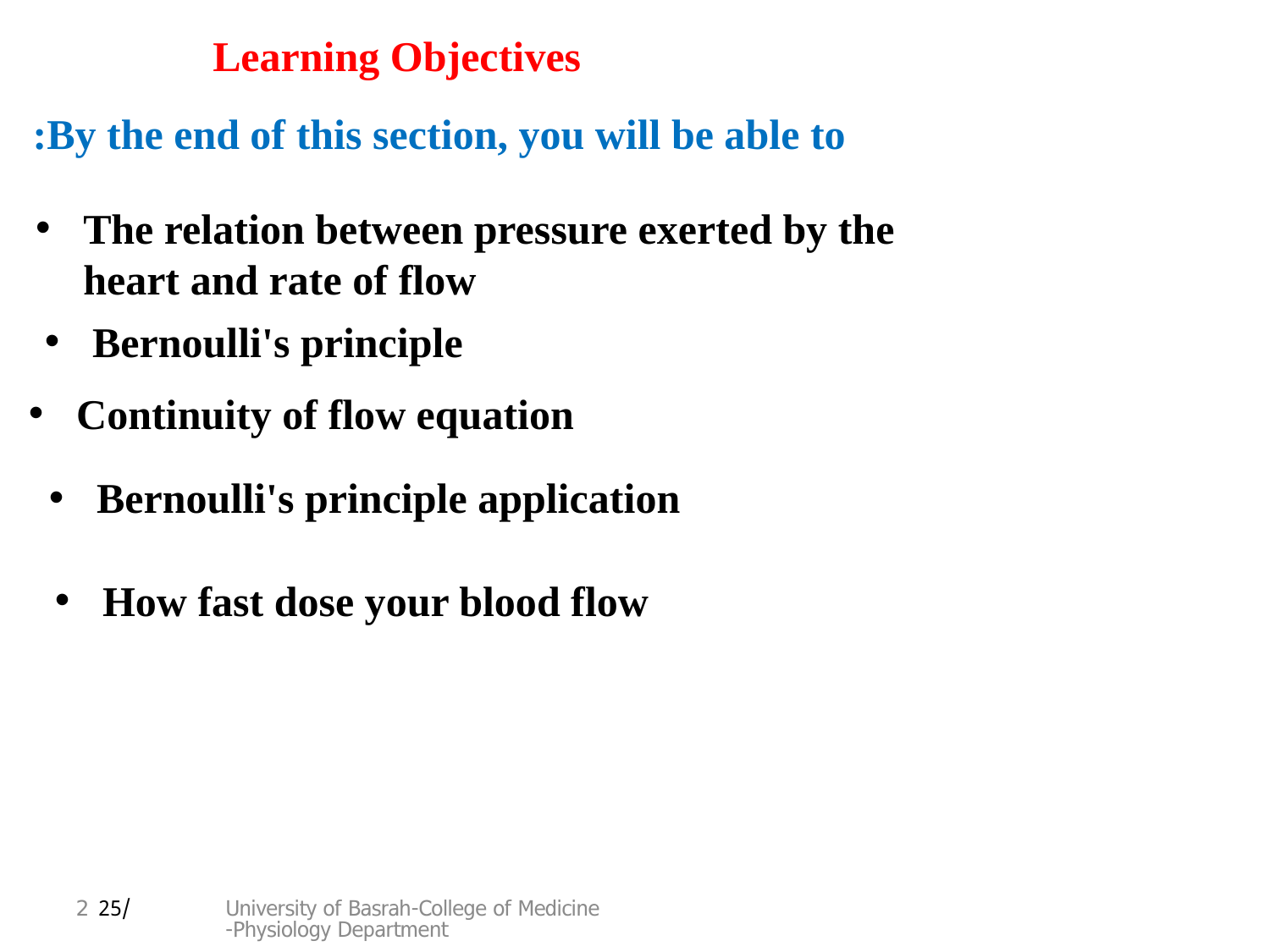

Learning Objectives
By the end of this section, you will be able to:
The relation between pressure exerted by the heart and rate of flow
Bernoulli's principle
Continuity of flow equation
Bernoulli's principle application
How fast dose your blood flow

2
University of Basrah-College of Medicine-Physiology Department
/25